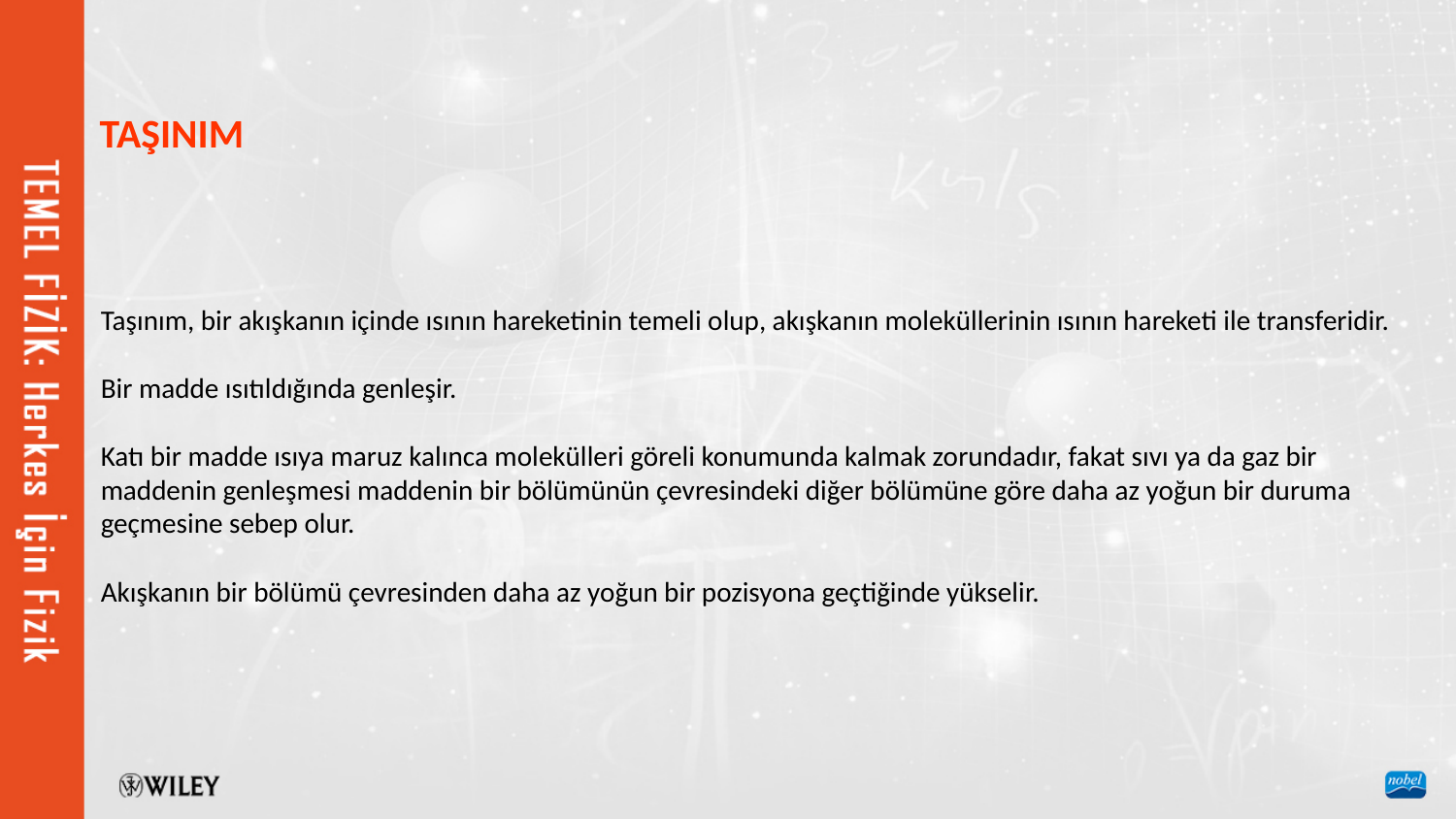

TAŞINIM
Taşınım, bir akışkanın içinde ısının hareketinin temeli olup, akışkanın moleküllerinin ısının hareketi ile transferidir.

Bir madde ısıtıldığında genleşir.

Katı bir madde ısıya maruz kalınca molekülleri göreli konumunda kalmak zorundadır, fakat sıvı ya da gaz bir maddenin genleşmesi maddenin bir bölümünün çevresindeki diğer bölümüne göre daha az yoğun bir duruma geçmesine sebep olur.

Akışkanın bir bölümü çevresinden daha az yoğun bir pozisyona geçtiğinde yükselir.